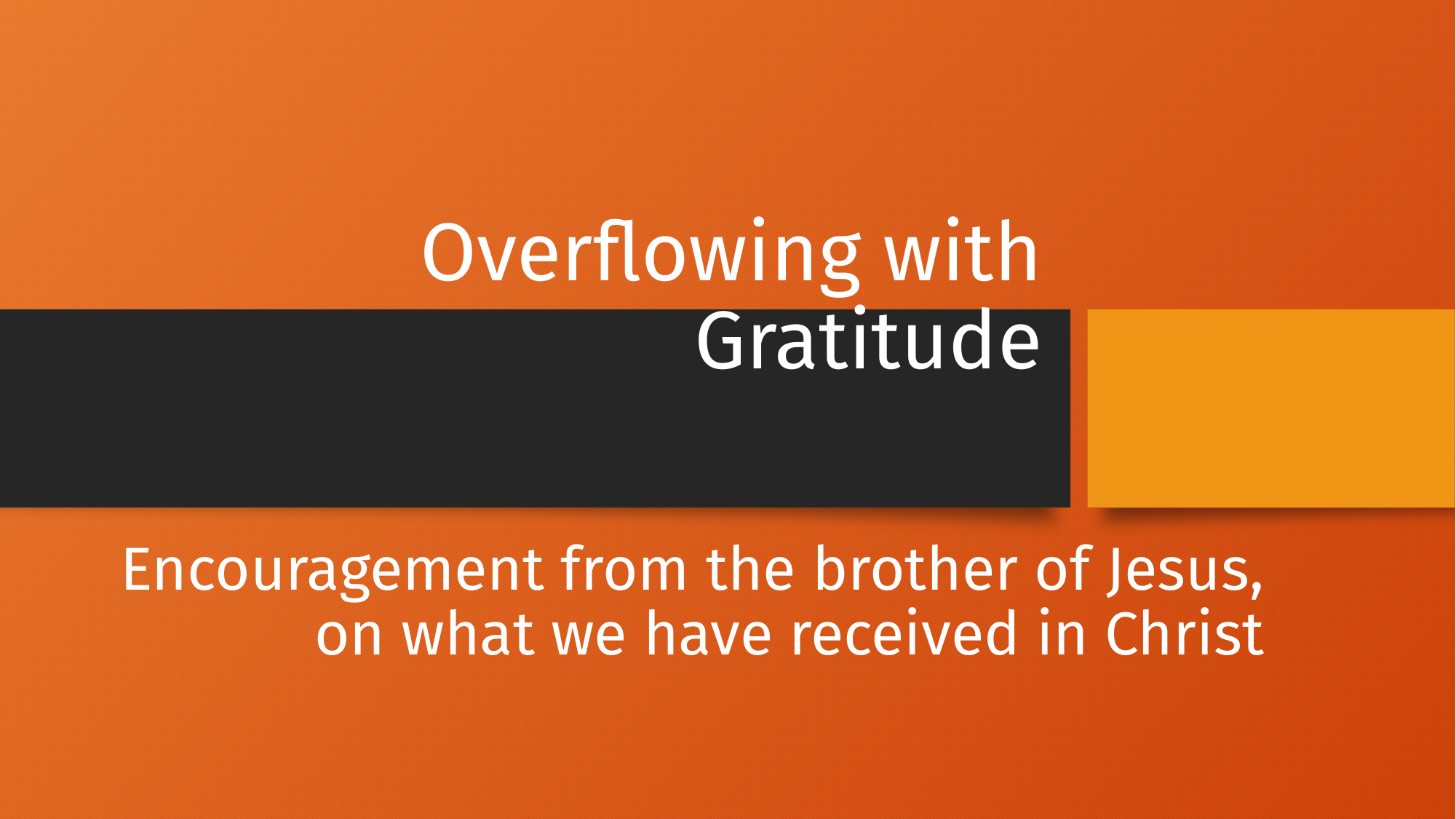

# Overflowing with Gratitude
Encouragement from the brother of Jesus, on what we have received in Christ